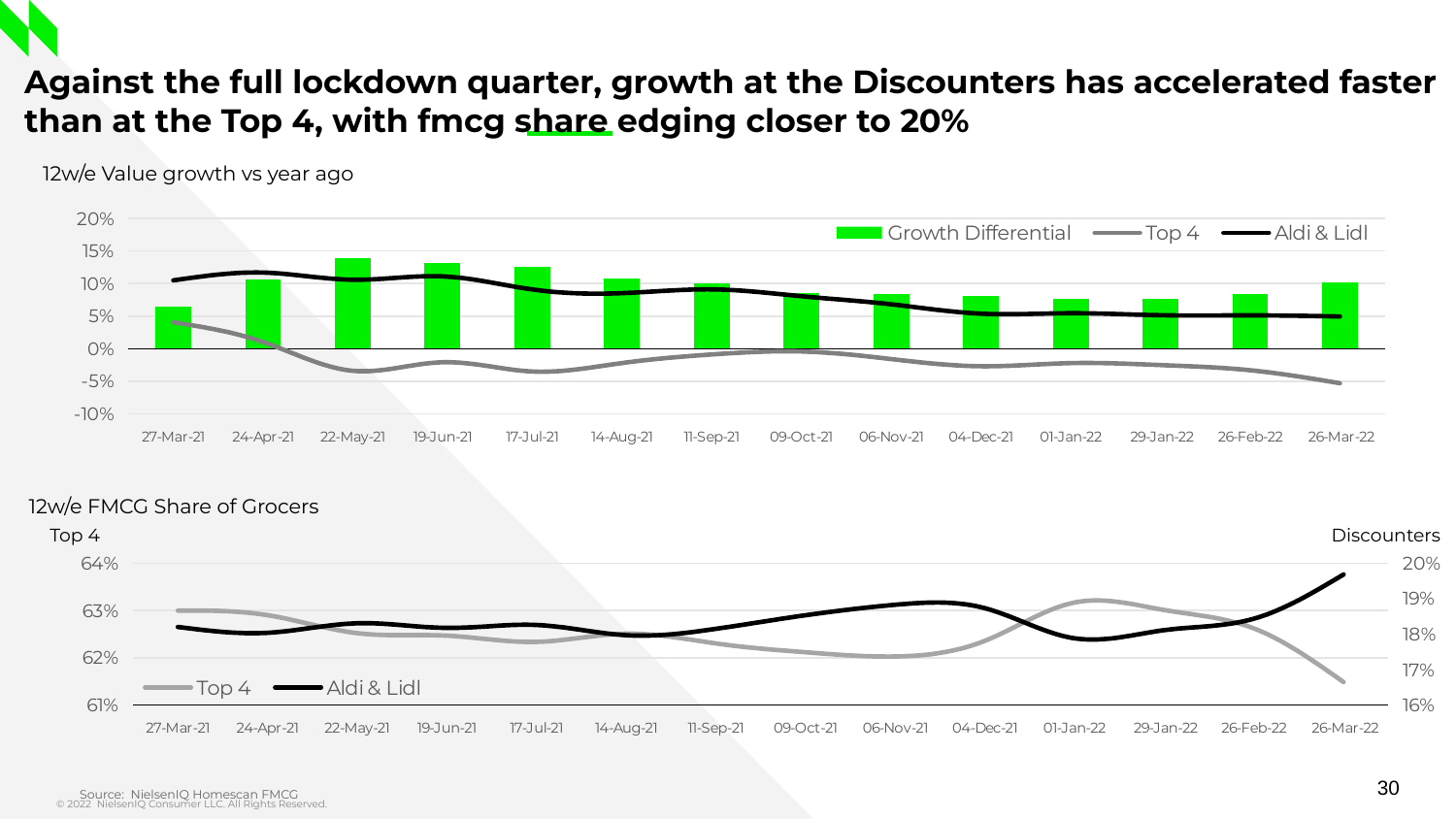

# Against the full lockdown quarter, growth at the Discounters has accelerated faster than at the Top 4, with fmcg share edging closer to 20%
12w/e Value growth vs year ago

### Chart

| Category | Growth Differential | Top 4 | Aldi & Lidl |
|---|---|---|---|
| 27-Mar-21 | 0.0643007299089402 | 0.04060752626472319 | 0.1049082561736634 |
| 24-Apr-21 | 0.10652437940256099 | 0.010367417094225617 | 0.1168917964967866 |
| 22-May-21 | 0.13969956366235048 | -0.033850091106256586 | 0.1058494725560939 |
| 19-Jun-21 | 0.1318296125747993 | -0.020729724216639767 | 0.11109988835815954 |
| 17-Jul-21 | 0.1258911669388264 | -0.03493389717064044 | 0.09095726976818597 |
| 14-Aug-21 | 0.10728771594295383 | -0.02199837277562089 | 0.08528934316733294 |
| 11-Sep-21 | 0.09987069567196005 | -0.00881859414847408 | 0.09105210152348597 |
| 09-Oct-21 | 0.08476984820546174 | -0.0041728945484140745 | 0.08059695365704767 |
| 06-Nov-21 | 0.08403357521924748 | -0.01585226590440547 | 0.06818130931484201 |
| 04-Dec-21 | 0.0807058065044367 | -0.02691251936727801 | 0.053793287137158696 |
| 01-Jan-22 | 0.07653012014894045 | -0.022025616506433088 | 0.05450450364250736 |
|  29-Jan-22 | 0.07649868105610047 | -0.0251019622194385 | 0.05139671883666197 |
| 26-Feb-22 | 0.08424044016011556 | -0.03302296829641915 | 0.05121747186369641 |
|  26-Mar-22 | 0.10244467169387139 | -0.05294398598580141 | 0.04950068570806998 |
12w/e FMCG Share of Grocers
Top 4
Discounters

### Chart

| Category | Top 4 | Aldi & Lidl |
|---|---|---|
| 27-Mar-21 | 0.6299836157200237 | 0.18200960511218667 |
| 24-Apr-21 | 0.6290063275098279 | 0.18036232833172258 |
| 22-May-21 | 0.6251973499681556 | 0.18305296646937153 |
| 19-Jun-21 | 0.6246693555740536 | 0.1817409904398535 |
| 17-Jul-21 | 0.6233470335890455 | 0.18257447939592333 |
| 14-Aug-21 | 0.6250882007881134 | 0.17968195849097096 |
| 11-Sep-21 | 0.6230160462516903 | 0.1814827337159152 |
| 09-Oct-21 | 0.6211480784900265 | 0.1853244499428235 |
| 06-Nov-21 | 0.6202528278620132 | 0.18828048533286815 |
| 04-Dec-21 | 0.6235737478434299 | 0.18731138768603361 |
| 01-Jan-22 | 0.6316950043113256 | 0.17880205861767762 |
|  29-Jan-22 | 0.6300993984099673 | 0.18110597319384295 |
| 26-Feb-22 | 0.6261972207243514 | 0.18434779909323368 |
|  26-Mar-22 | 0.614824901294062 | 0.19684462559419497 |
Source:  NielsenIQ Homescan FMCG